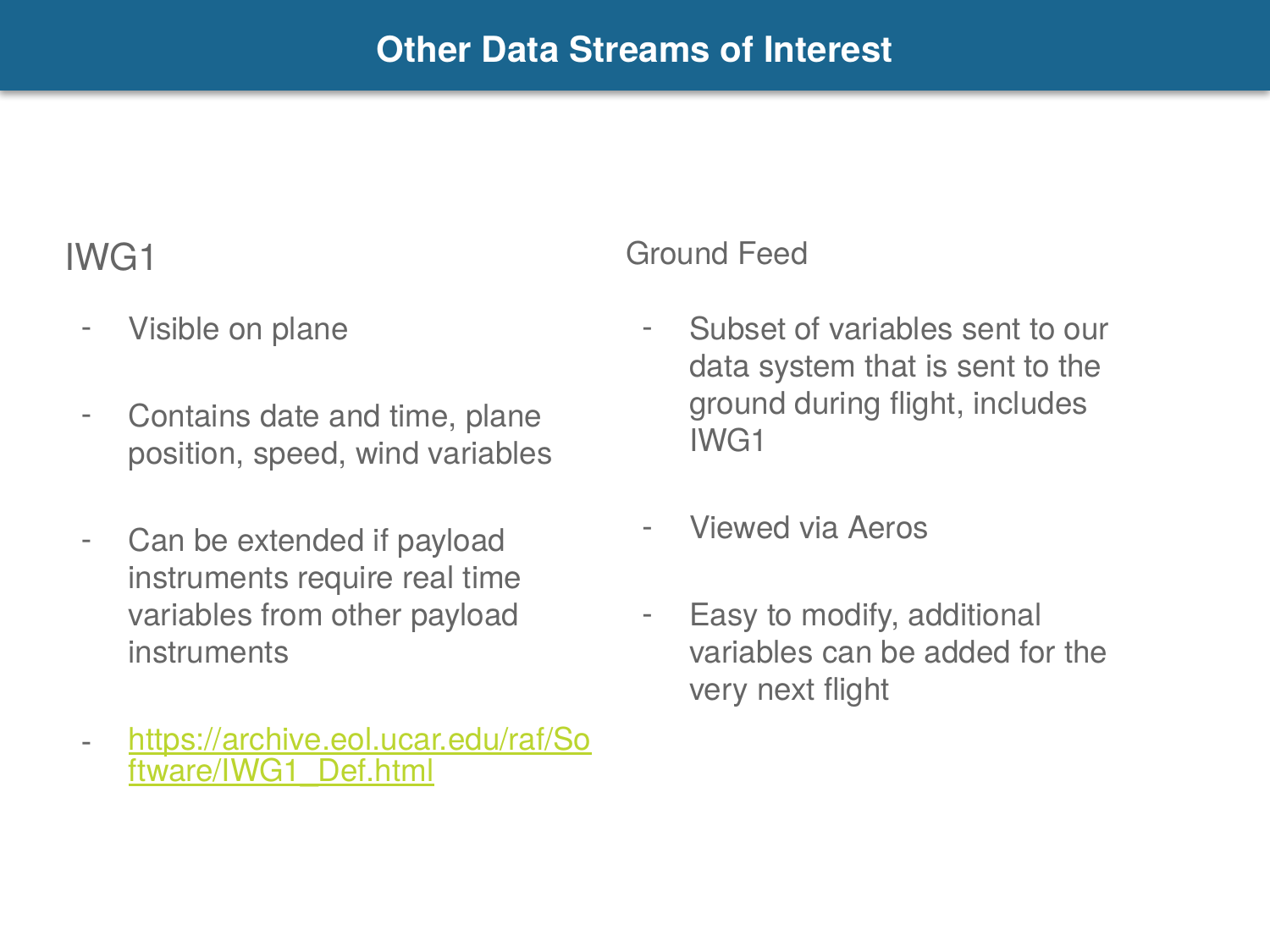

# Other Data Streams of Interest
IWG1
Ground Feed
Visible on plane

Contains date and time, plane position, speed, wind variables

Can be extended if payload instruments require real time variables from other payload instruments

https://archive.eol.ucar.edu/raf/Software/IWG1_Def.html

Subset of variables sent to our data system that is sent to the ground during flight, includes IWG1

Viewed via Aeros

Easy to modify, additional variables can be added for the very next flight